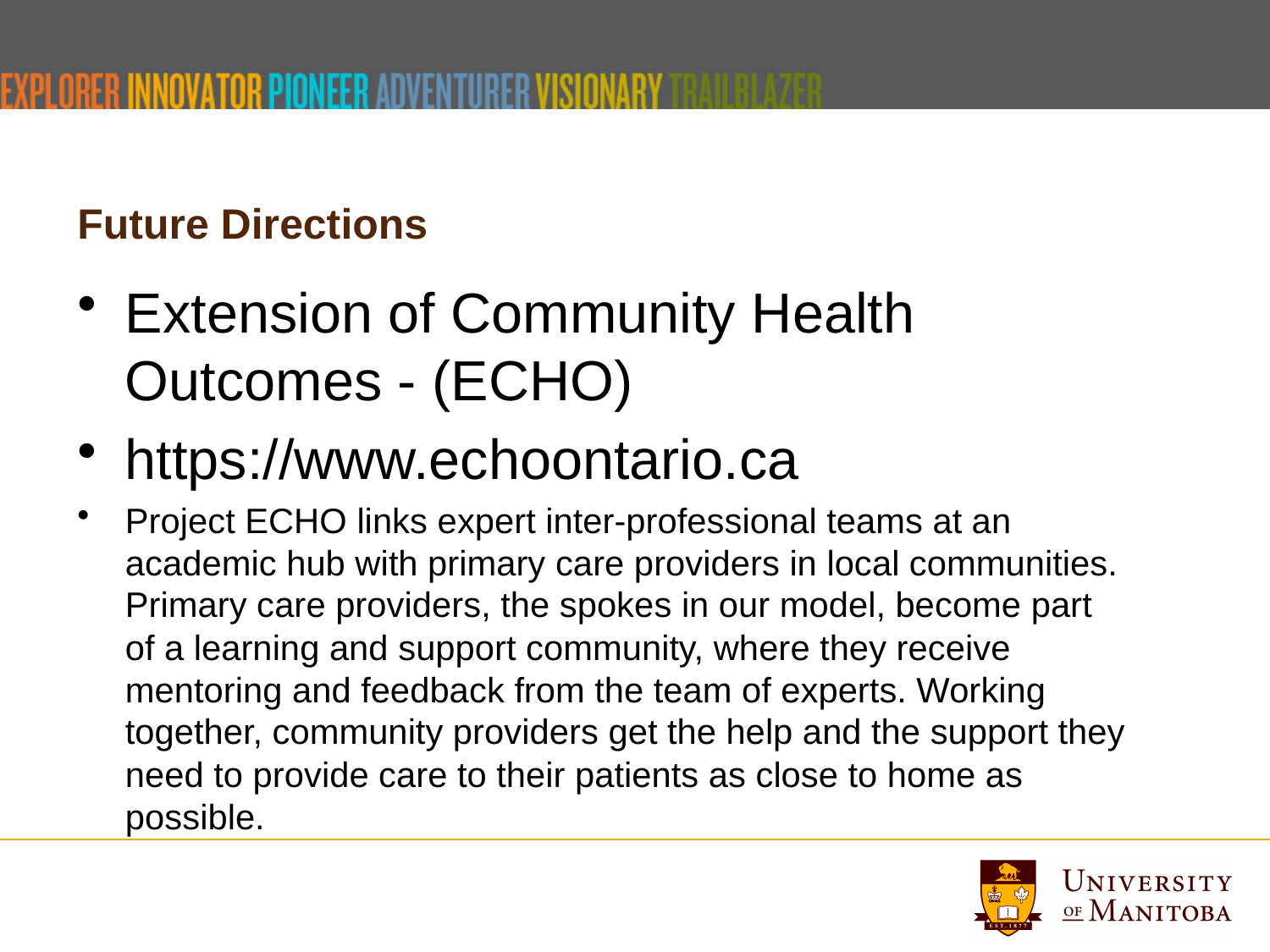

# Future Directions
Extension of Community Health Outcomes - (ECHO)
https://www.echoontario.ca
Project ECHO links expert inter-professional teams at an academic hub with primary care providers in local communities. Primary care providers, the spokes in our model, become part of a learning and support community, where they receive mentoring and feedback from the team of experts. Working together, community providers get the help and the support they need to provide care to their patients as close to home as possible.